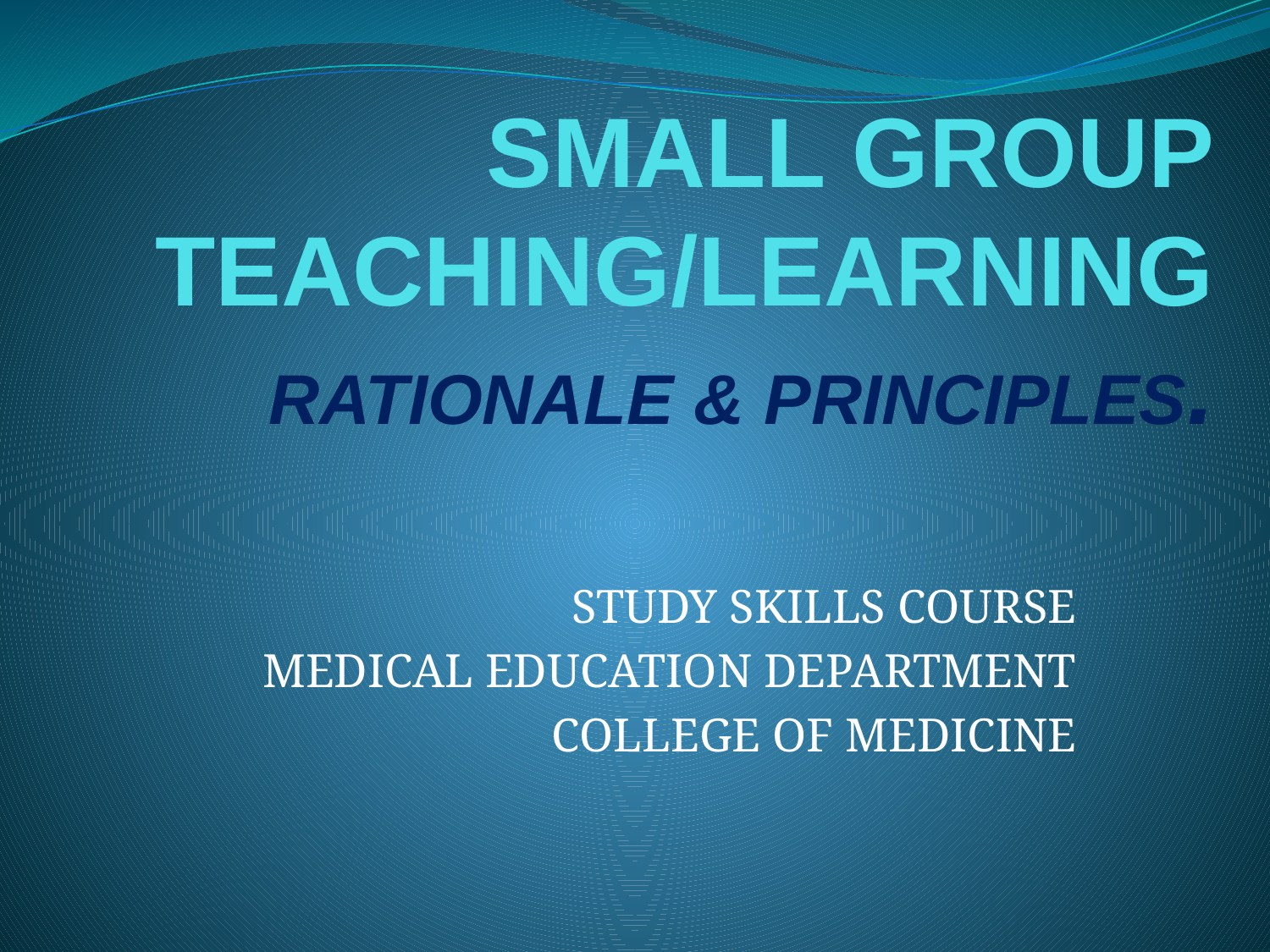

# SMALL GROUP TEACHING/LEARNING RATIONALE & PRINCIPLES.
STUDY SKILLS COURSE
MEDICAL EDUCATION DEPARTMENT
  COLLEGE OF MEDICINE